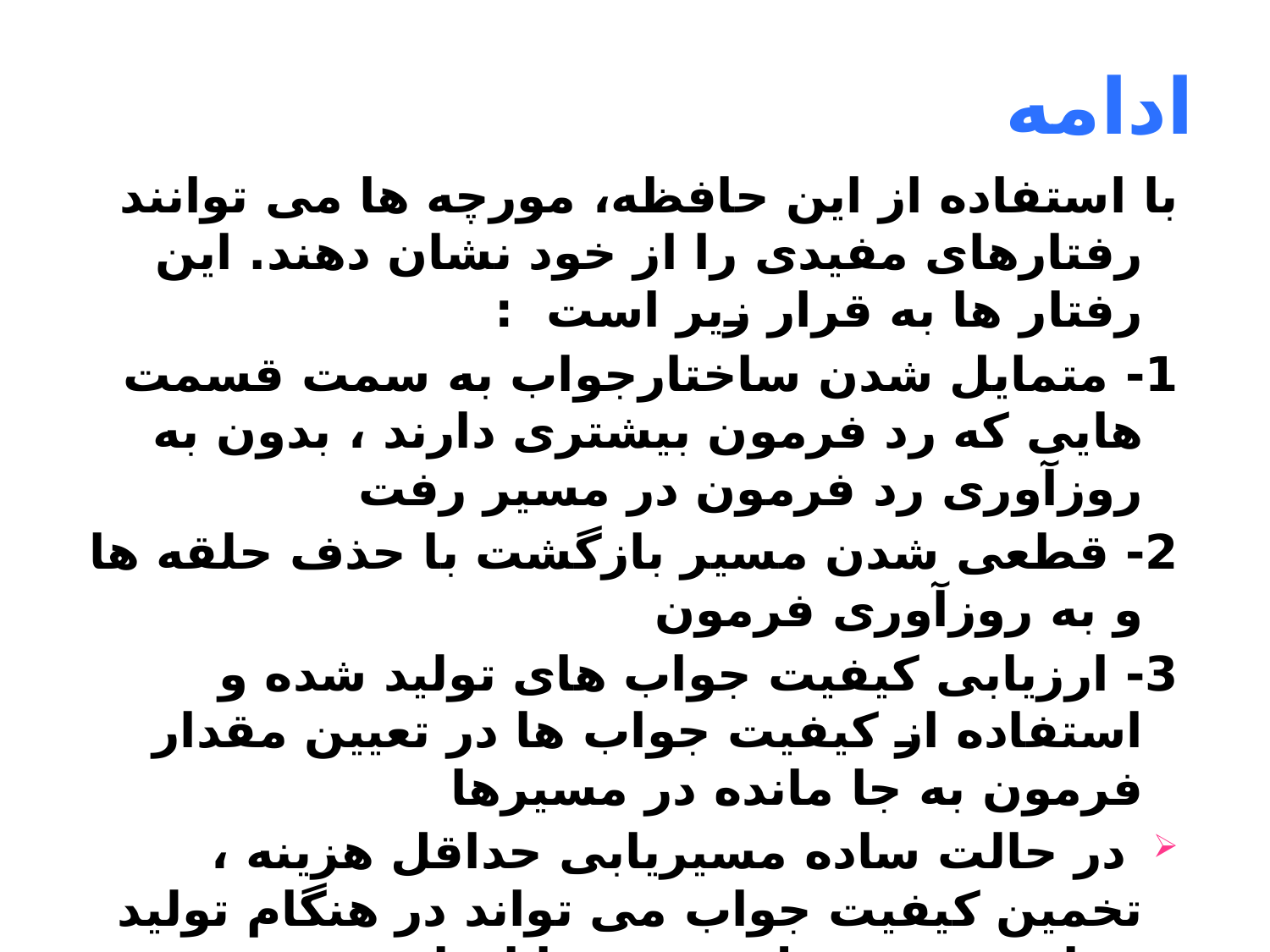

# ادامه
با استفاده از این حافظه، مورچه ها می توانند رفتارهای مفیدی را از خود نشان دهند. این رفتار ها به قرار زیر است  :
1- متمایل شدن ساختارجواب به سمت قسمت هایی که رد فرمون بیشتری دارند ، بدون به روزآوری رد فرمون در مسیر رفت
2- قطعی شدن مسیر بازگشت با حذف حلقه ها و به روزآوری فرمون
3- ارزیابی کیفیت جواب های تولید شده و استفاده از کیفیت جواب ها در تعیین مقدار فرمون به جا مانده در مسیرها
 در حالت ساده مسیریابی حداقل هزینه ، تخمین کیفیت جواب می تواند در هنگام تولید جواب نیز توسط مورچه ها انجام شود، در صورتی که این دو کار لزوماً نمی تواند برای همه مسائل همزمان انجام شود. زیرا در تمام مسائل ارزیابی قسمت هایی از جواب ها مقدور نیست.